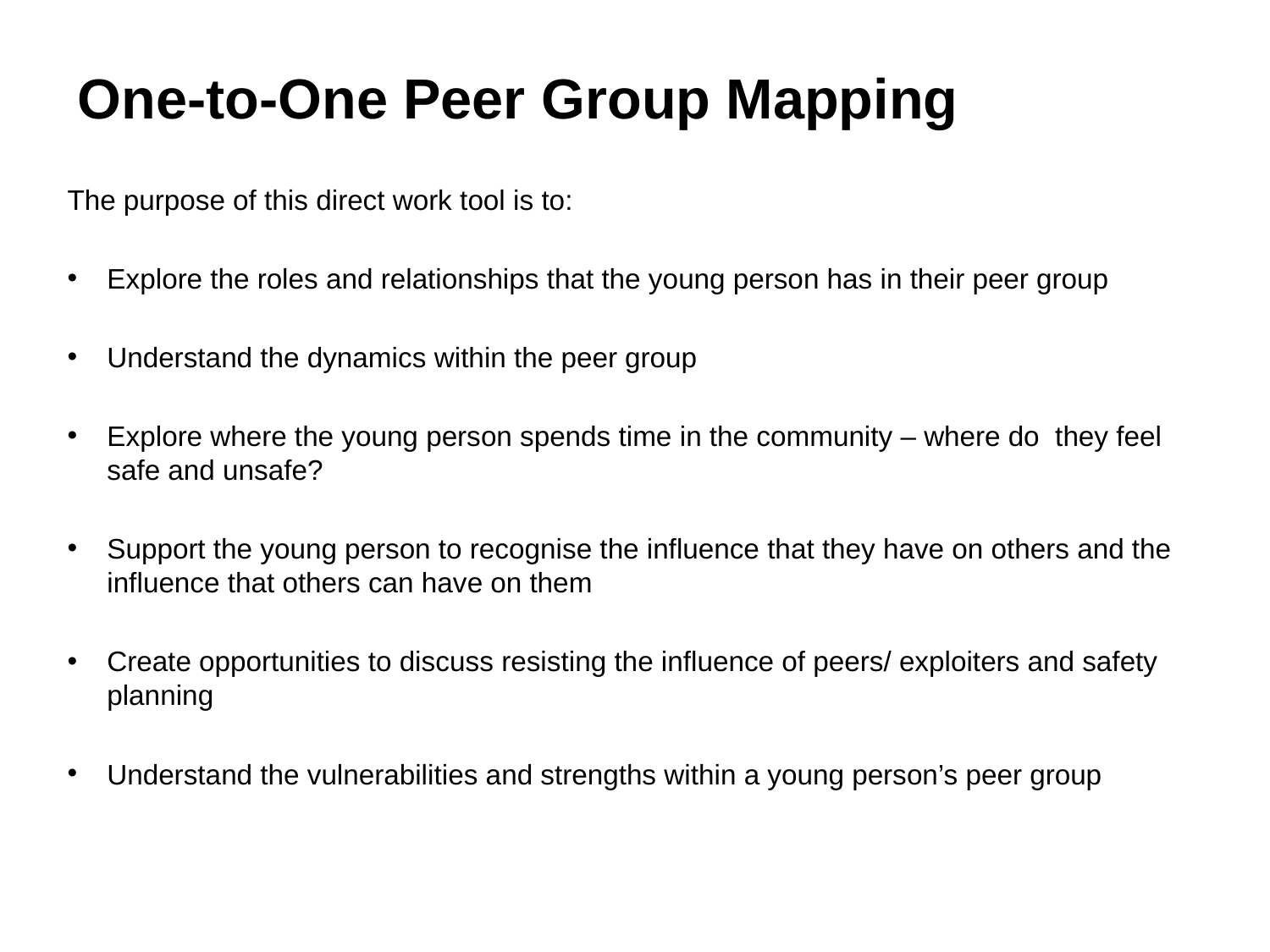

# One-to-One Peer Group Mapping

The purpose of this direct work tool is to:

Explore the roles and relationships that the young person has in their peer group

Understand the dynamics within the peer group

Explore where the young person spends time in the community – where do  they feel safe and unsafe?

Support the young person to recognise the influence that they have on others and the influence that others can have on them

Create opportunities to discuss resisting the influence of peers/ exploiters and safety planning

Understand the vulnerabilities and strengths within a young person’s peer group